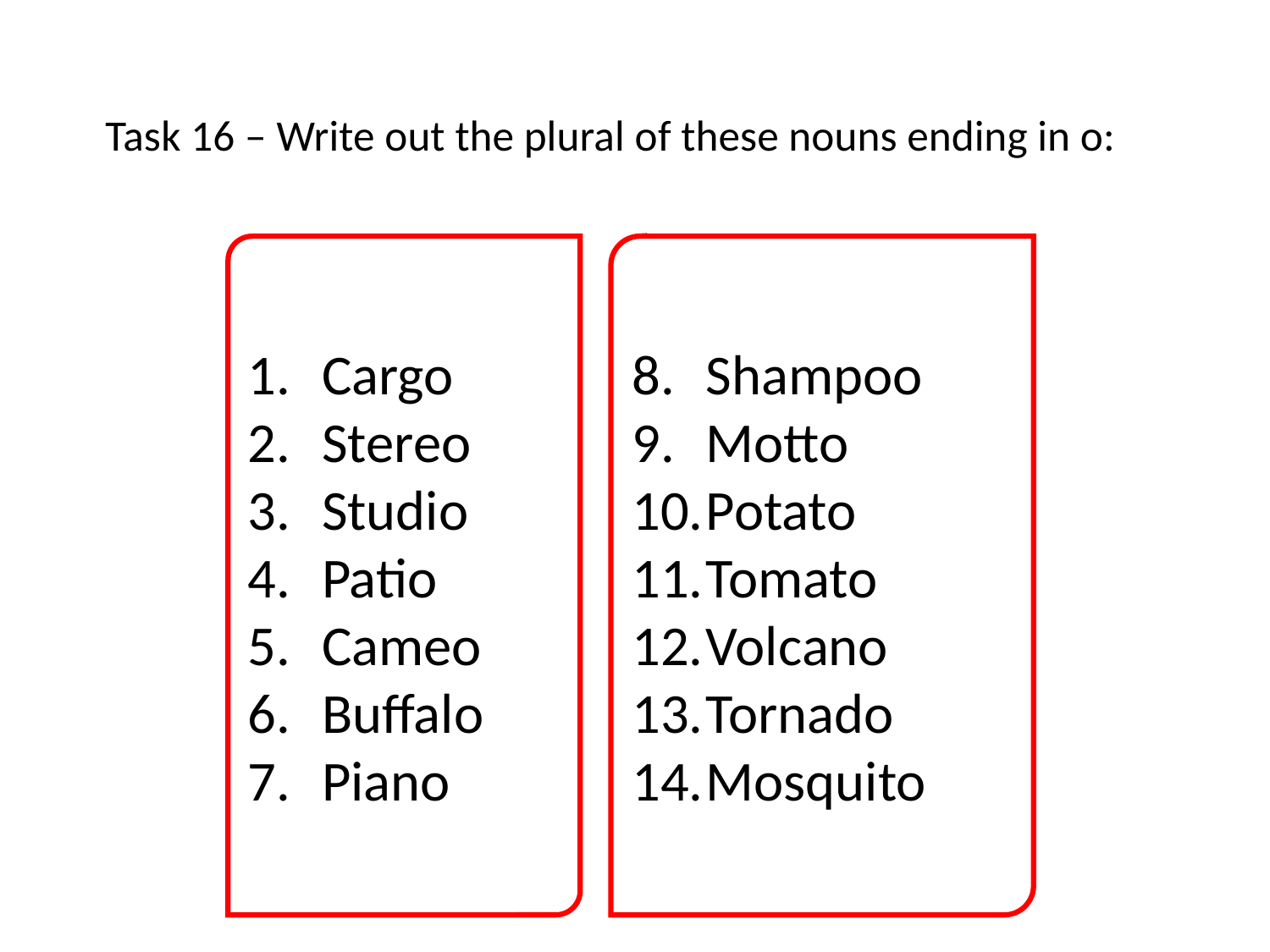

# Task 16 – Write out the plural of these nouns ending in o:
Cargo
Stereo
Studio
Patio
Cameo
Buffalo
Piano
Shampoo
Motto
Potato
Tomato
Volcano
Tornado
Mosquito